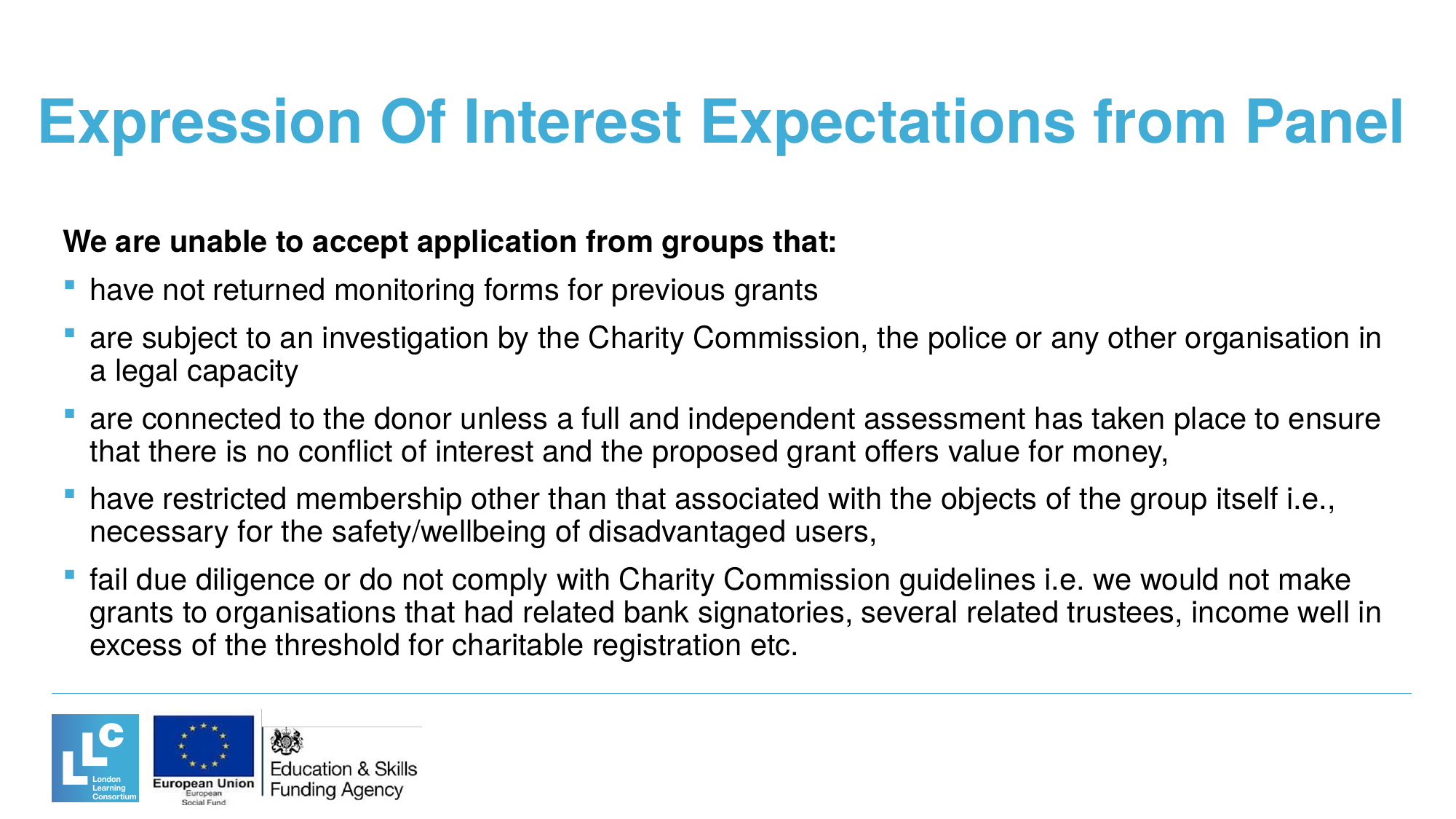

# Expression Of Interest Expectations from Panel
We are unable to accept application from groups that:
have not returned monitoring forms for previous grants
are subject to an investigation by the Charity Commission, the police or any other organisation in a legal capacity
are connected to the donor unless a full and independent assessment has taken place to ensure that there is no conflict of interest and the proposed grant offers value for money,
have restricted membership other than that associated with the objects of the group itself i.e., necessary for the safety/wellbeing of disadvantaged users,
fail due diligence or do not comply with Charity Commission guidelines i.e. we would not make grants to organisations that had related bank signatories, several related trustees, income well in excess of the threshold for charitable registration etc.